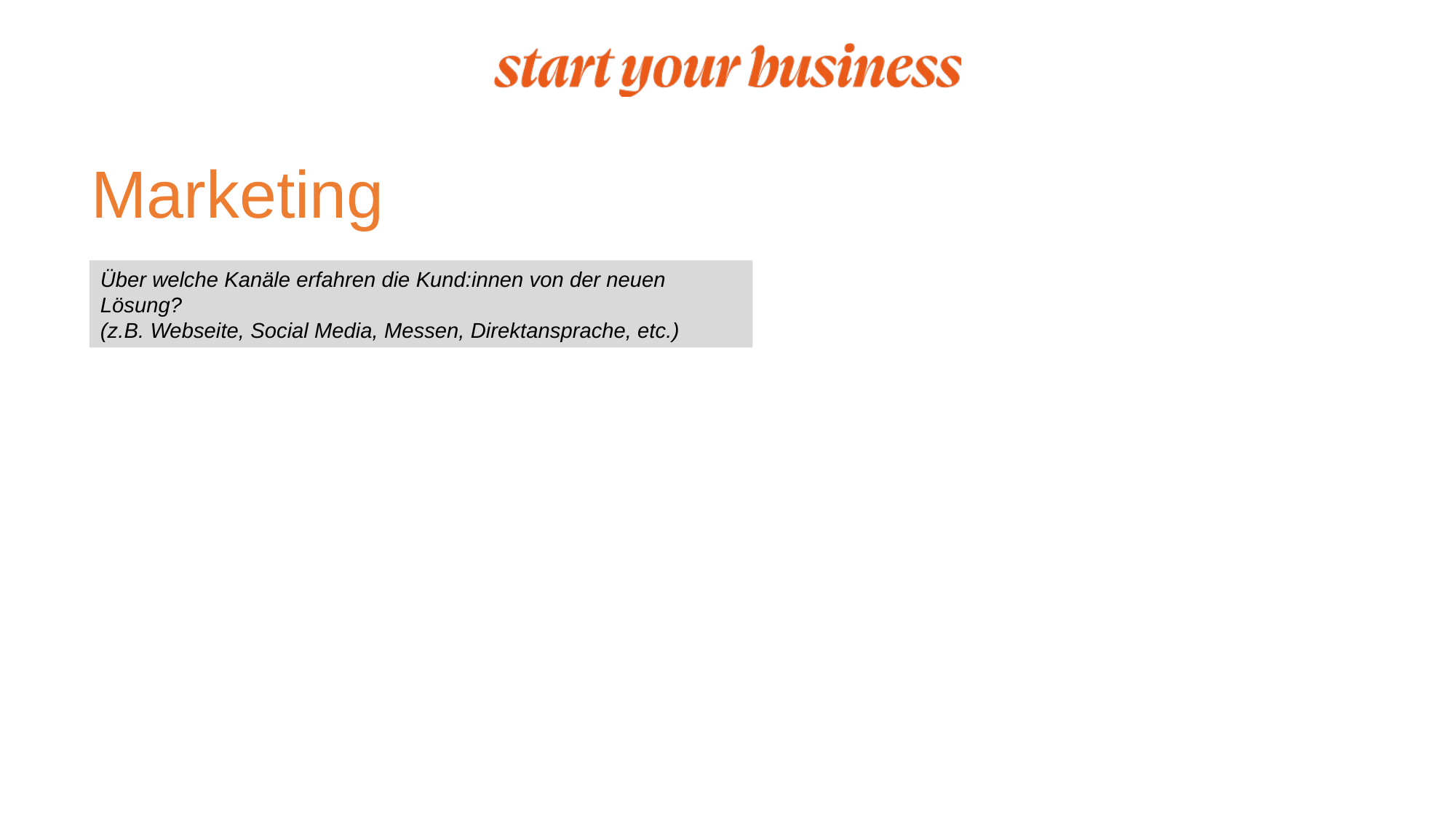

Marketing
Über welche Kanäle erfahren die Kund:innen von der neuen Lösung?
(z.B. Webseite, Social Media, Messen, Direktansprache, etc.)